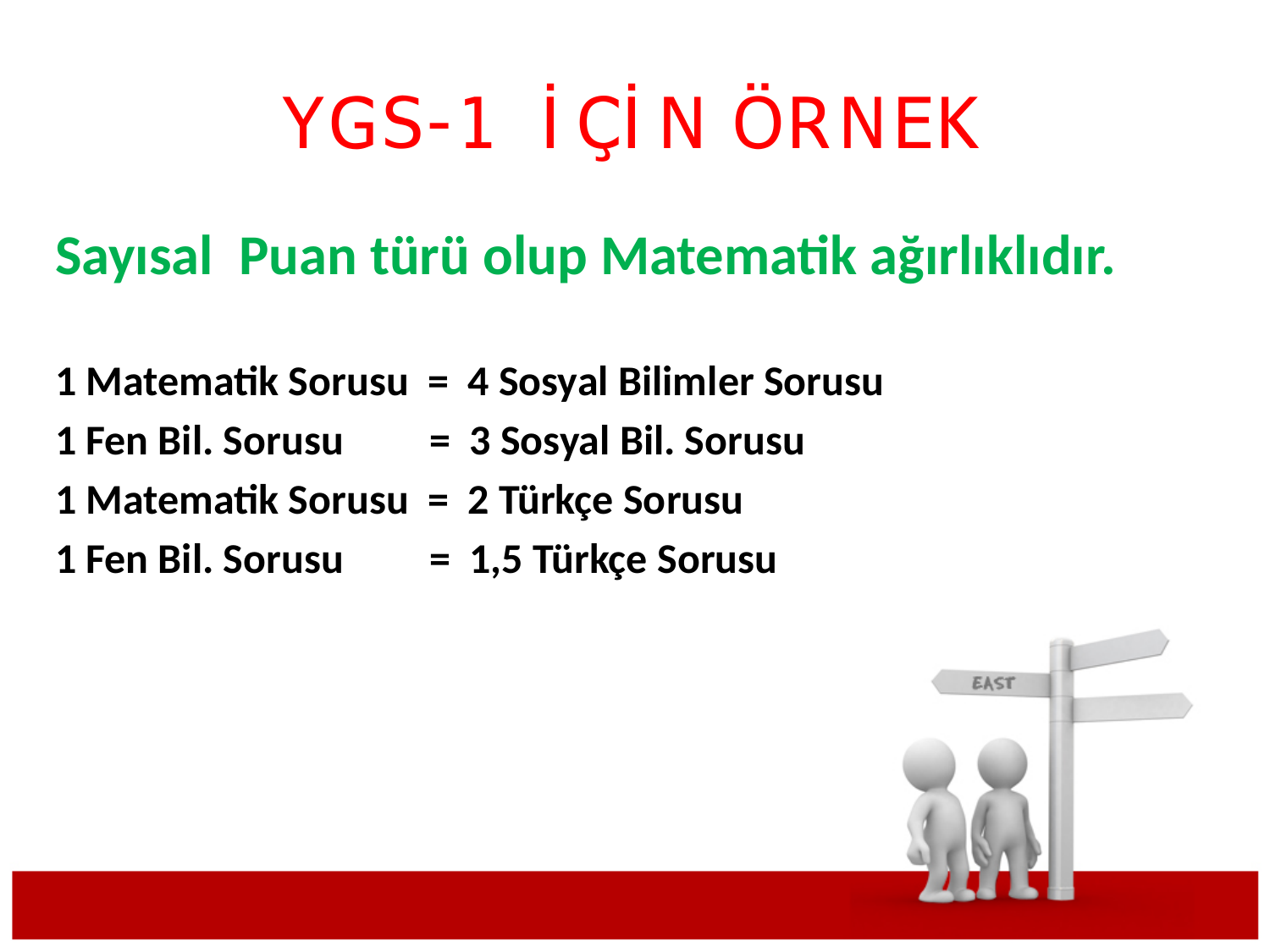

YGS-1  İÇİN ÖRNEK
Sayısal  Puan türü olup Matematik ağırlıklıdır.

1 Matematik Sorusu  =  4 Sosyal Bilimler Sorusu
1 Fen Bil. Sorusu         =  3 Sosyal Bil. Sorusu
1 Matematik Sorusu  =  2 Türkçe Sorusu
1 Fen Bil. Sorusu         =  1,5 Türkçe Sorusu